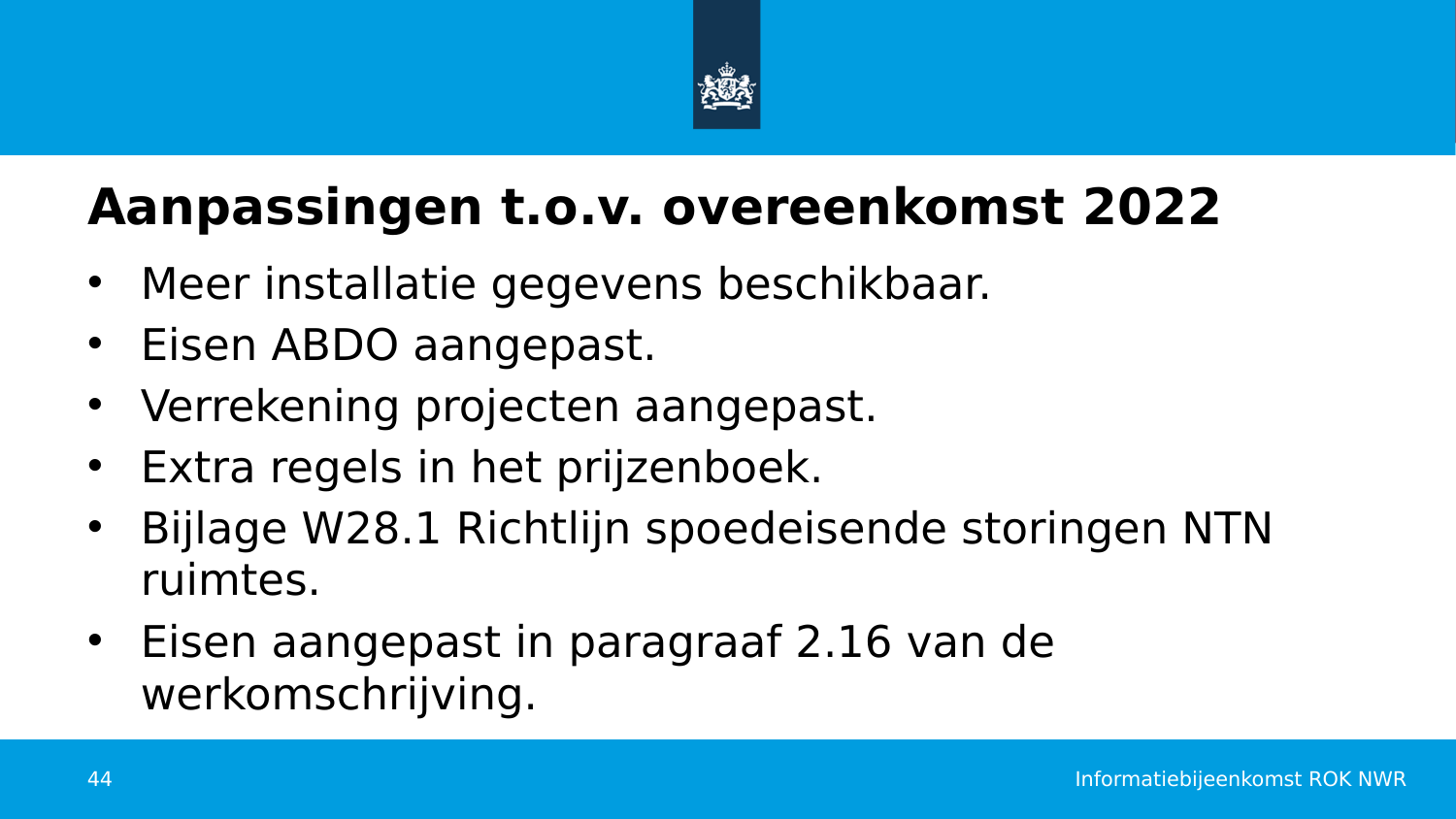

# Aanpassingen t.o.v. overeenkomst 2022
Meer installatie gegevens beschikbaar.
Eisen ABDO aangepast.
Verrekening projecten aangepast.
Extra regels in het prijzenboek.
Bijlage W28.1 Richtlijn spoedeisende storingen NTN ruimtes.
Eisen aangepast in paragraaf 2.16 van de werkomschrijving.

44
Informatiebijeenkomst ROK NWR